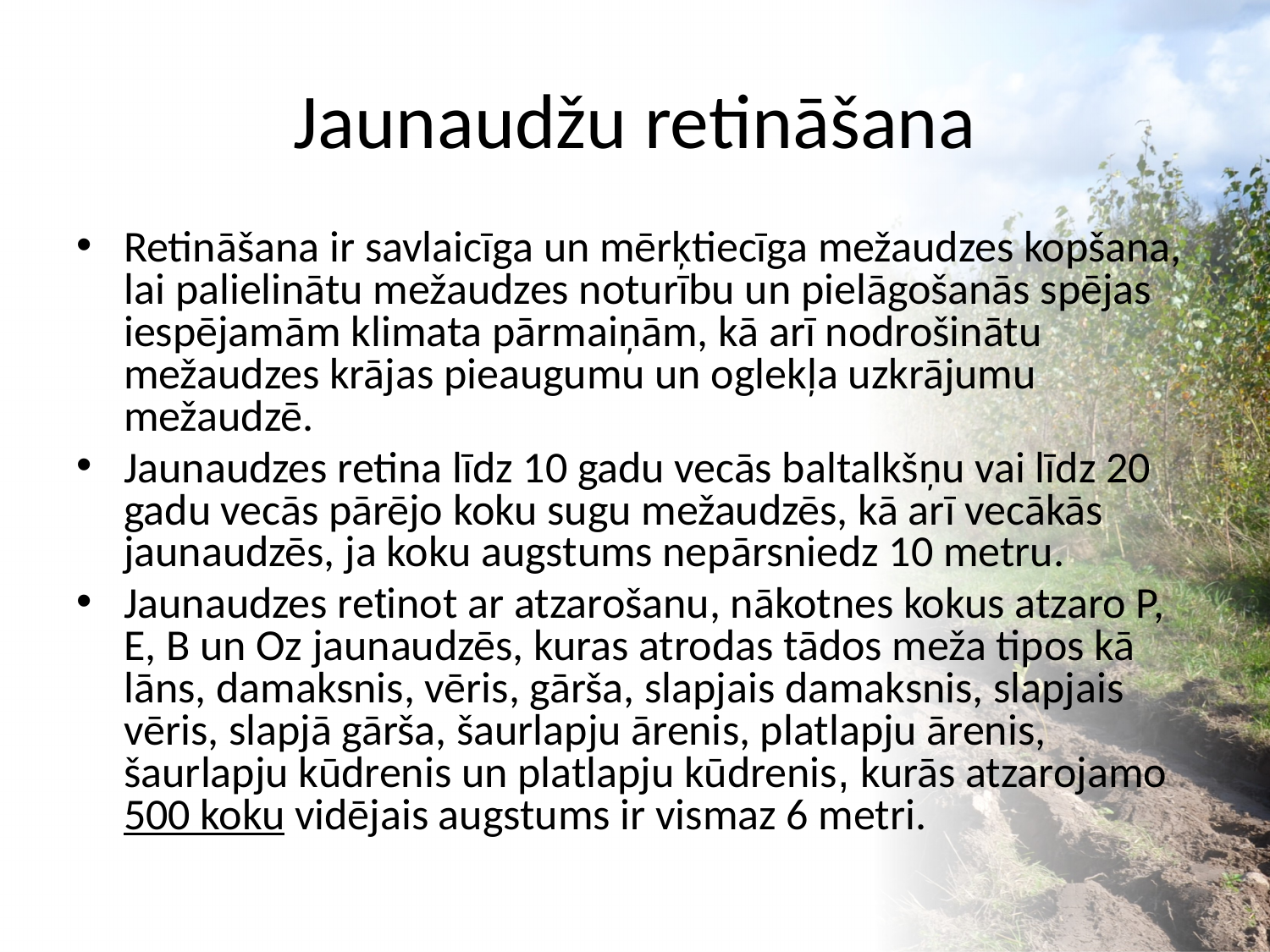

# Jaunaudžu retināšana
Retināšana ir savlaicīga un mērķtiecīga mežaudzes kopšana, lai palielinātu mežaudzes noturību un pielāgošanās spējas iespējamām klimata pārmaiņām, kā arī nodrošinātu mežaudzes krājas pieaugumu un oglekļa uzkrājumu mežaudzē.
Jaunaudzes retina līdz 10 gadu vecās baltalkšņu vai līdz 20 gadu vecās pārējo koku sugu mežaudzēs, kā arī vecākās jaunaudzēs, ja koku augstums nepārsniedz 10 metru.
Jaunaudzes retinot ar atzarošanu, nākotnes kokus atzaro P, E, B un Oz jaunaudzēs, kuras atrodas tādos meža tipos kā lāns, damaksnis, vēris, gārša, slapjais damaksnis, slapjais vēris, slapjā gārša, šaurlapju ārenis, platlapju ārenis, šaurlapju kūdrenis un platlapju kūdrenis, kurās atzarojamo 500 koku vidējais augstums ir vismaz 6 metri.